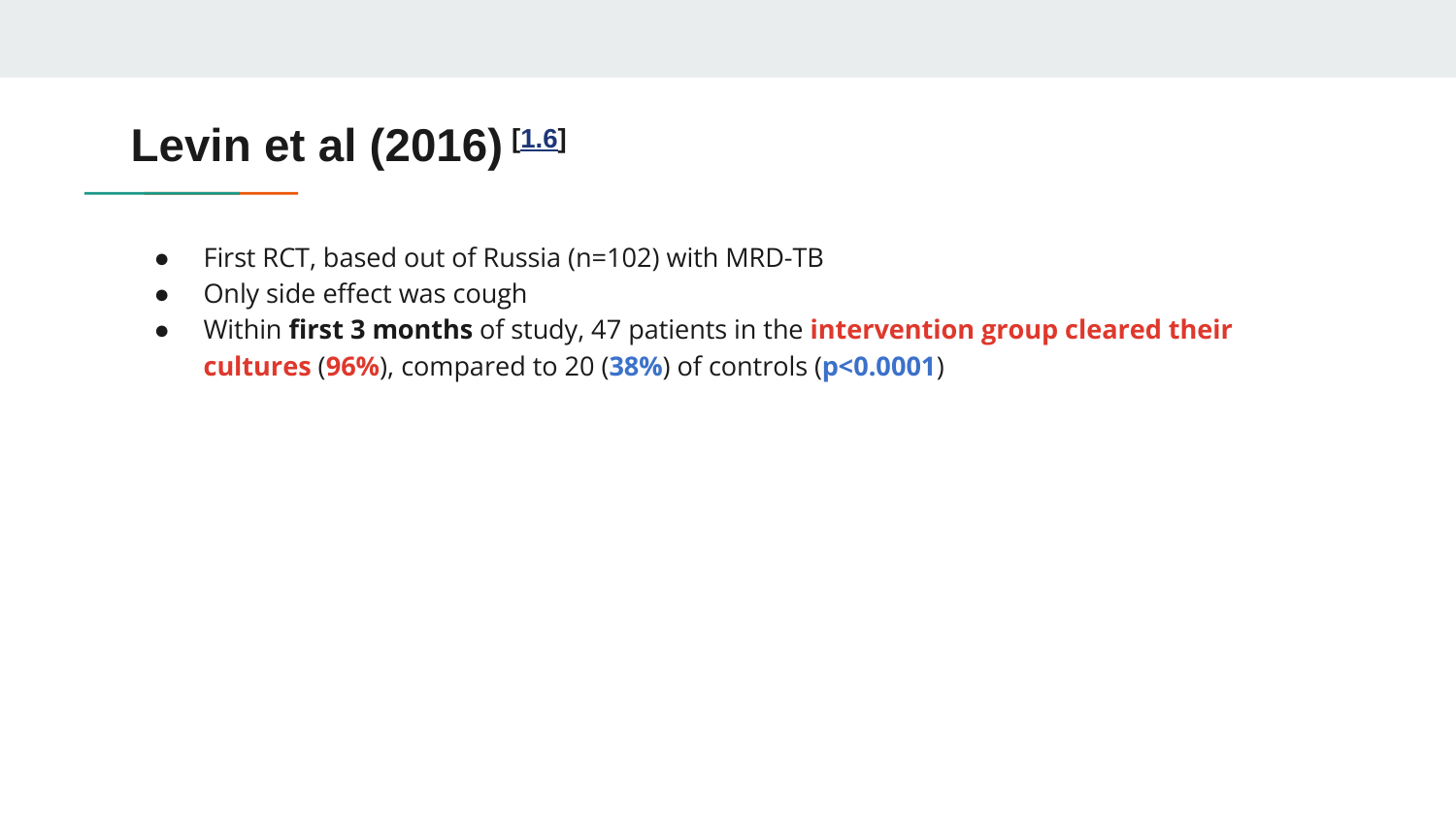

# Levin et al (2016) [1.6]
First RCT, based out of Russia (n=102) with MRD-TB
Only side effect was cough
Within first 3 months of study, 47 patients in the intervention group cleared their cultures (96%), compared to 20 (38%) of controls (p<0.0001)